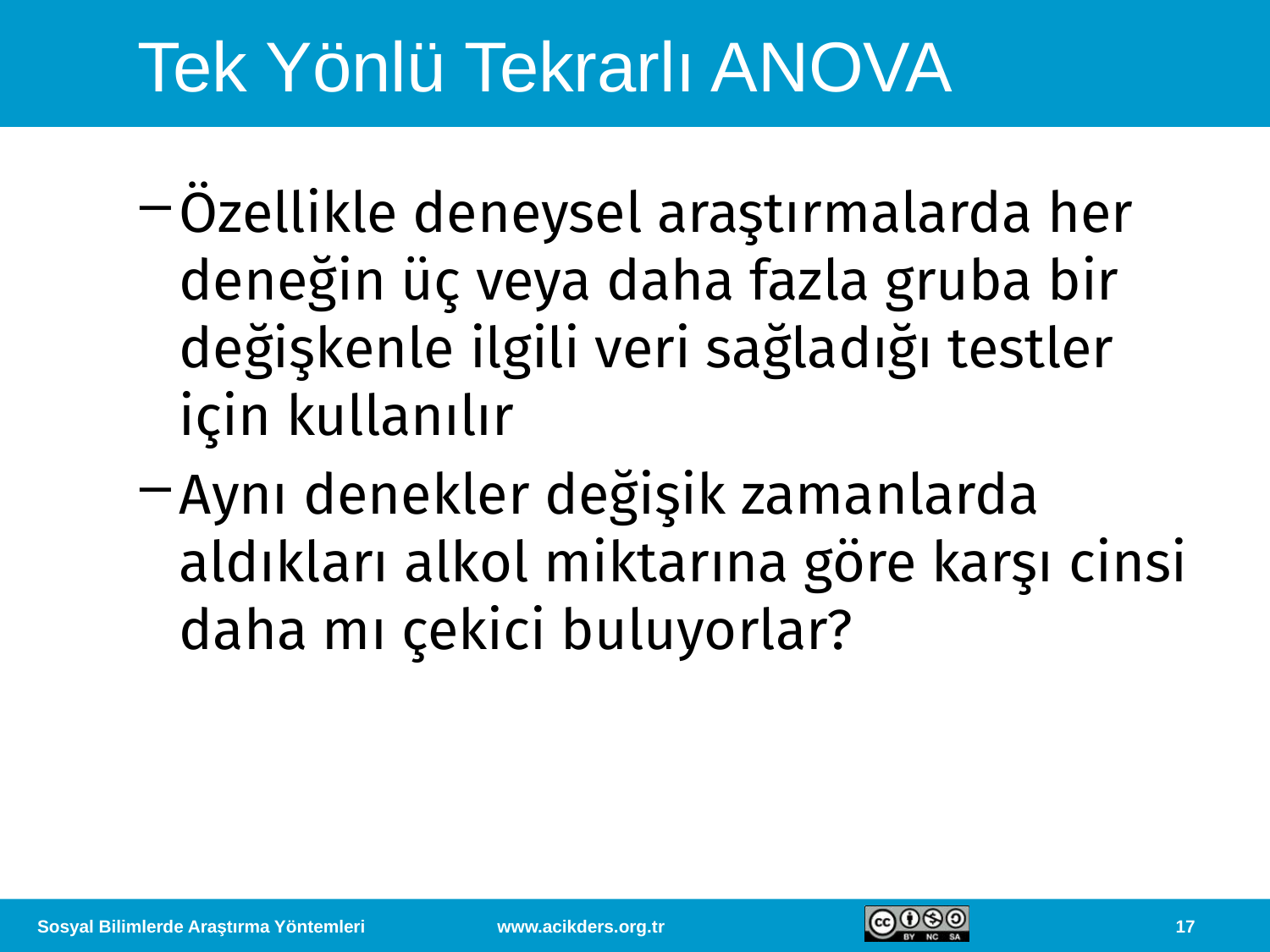

# Tek Yönlü Tekrarlı ANOVA
Özellikle deneysel araştırmalarda her deneğin üç veya daha fazla gruba bir değişkenle ilgili veri sağladığı testler için kullanılır
Aynı denekler değişik zamanlarda aldıkları alkol miktarına göre karşı cinsi daha mı çekici buluyorlar?